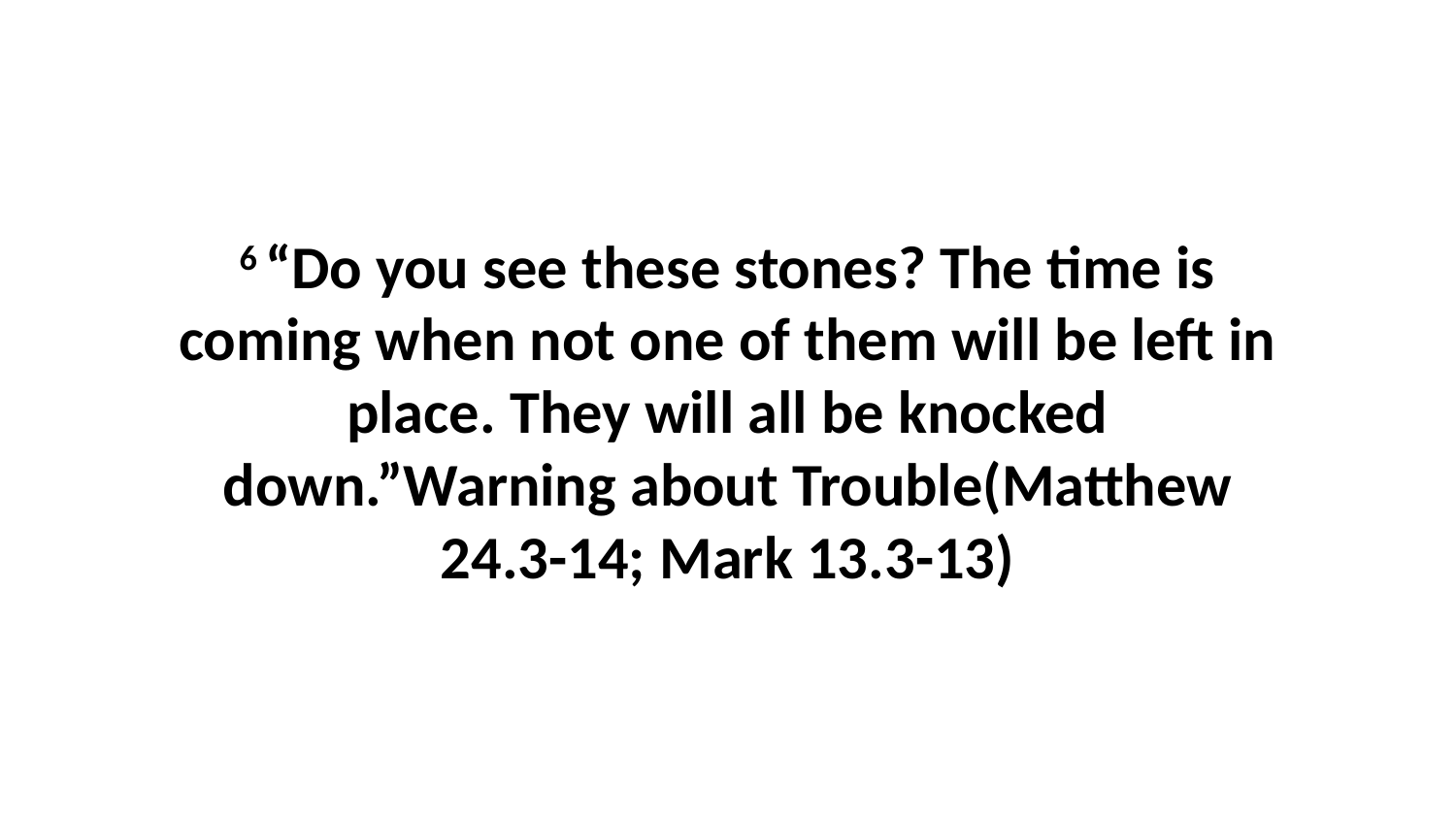

6 “Do you see these stones? The time is coming when not one of them will be left in place. They will all be knocked down.”Warning about Trouble(Matthew 24.3-14; Mark 13.3-13)